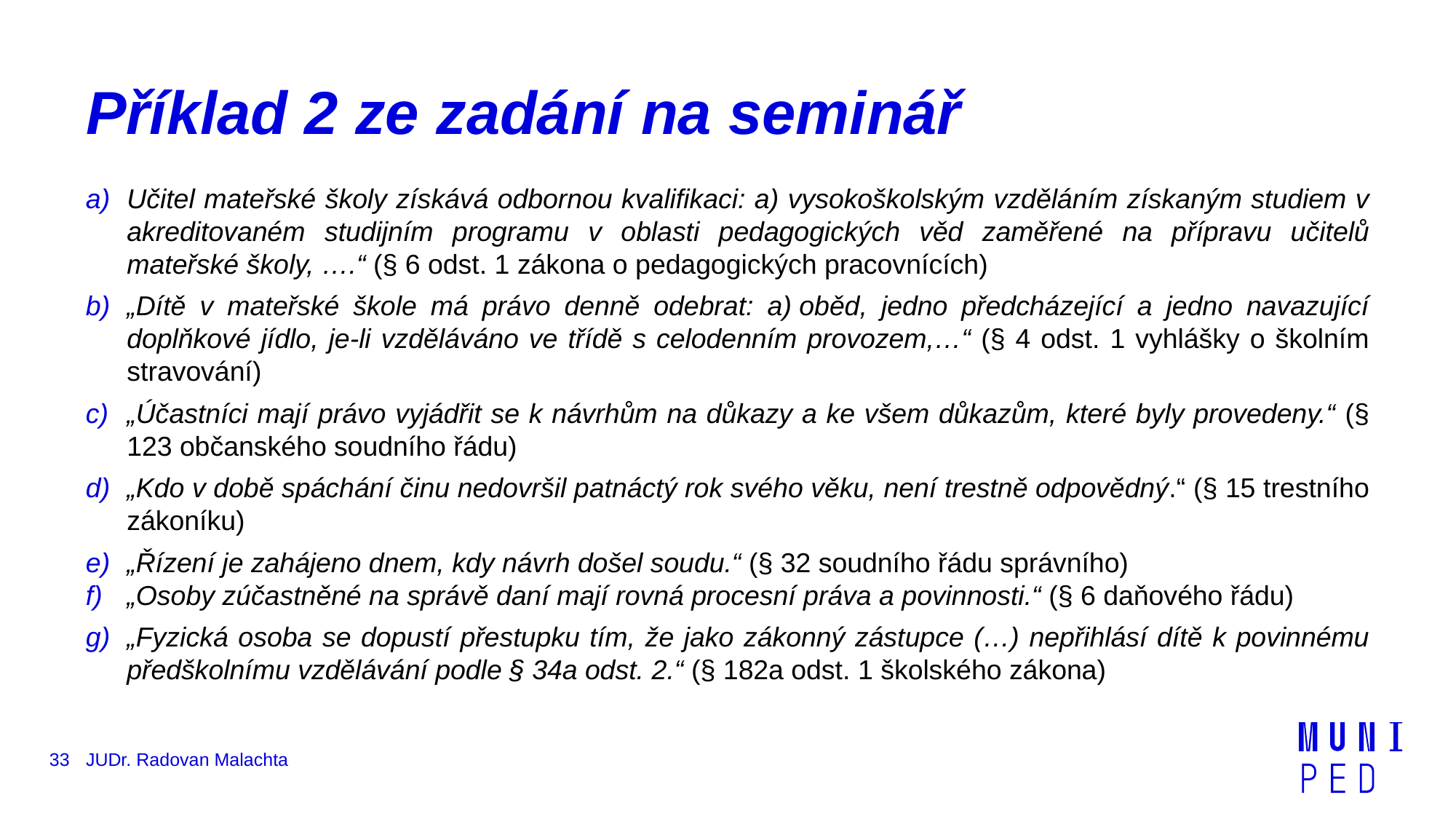

# Příklad 2 ze zadání na seminář
Učitel mateřské školy získává odbornou kvalifikaci: a) vysokoškolským vzděláním získaným studiem v akreditovaném studijním programu v oblasti pedagogických věd zaměřené na přípravu učitelů mateřské školy, ….“ (§ 6 odst. 1 zákona o pedagogických pracovnících)
„Dítě v mateřské škole má právo denně odebrat: a) oběd, jedno předcházející a jedno navazující doplňkové jídlo, je-li vzděláváno ve třídě s celodenním provozem,…“ (§ 4 odst. 1 vyhlášky o školním stravování)
„Účastníci mají právo vyjádřit se k návrhům na důkazy a ke všem důkazům, které byly provedeny.“ (§ 123 občanského soudního řádu)
„Kdo v době spáchání činu nedovršil patnáctý rok svého věku, není trestně odpovědný.“ (§ 15 trestního zákoníku)
„Řízení je zahájeno dnem, kdy návrh došel soudu.“ (§ 32 soudního řádu správního)
„Osoby zúčastněné na správě daní mají rovná procesní práva a povinnosti.“ (§ 6 daňového řádu)
„Fyzická osoba se dopustí přestupku tím, že jako zákonný zástupce (…) nepřihlásí dítě k povinnému předškolnímu vzdělávání podle § 34a odst. 2.“ (§ 182a odst. 1 školského zákona)

33
JUDr. Radovan Malachta